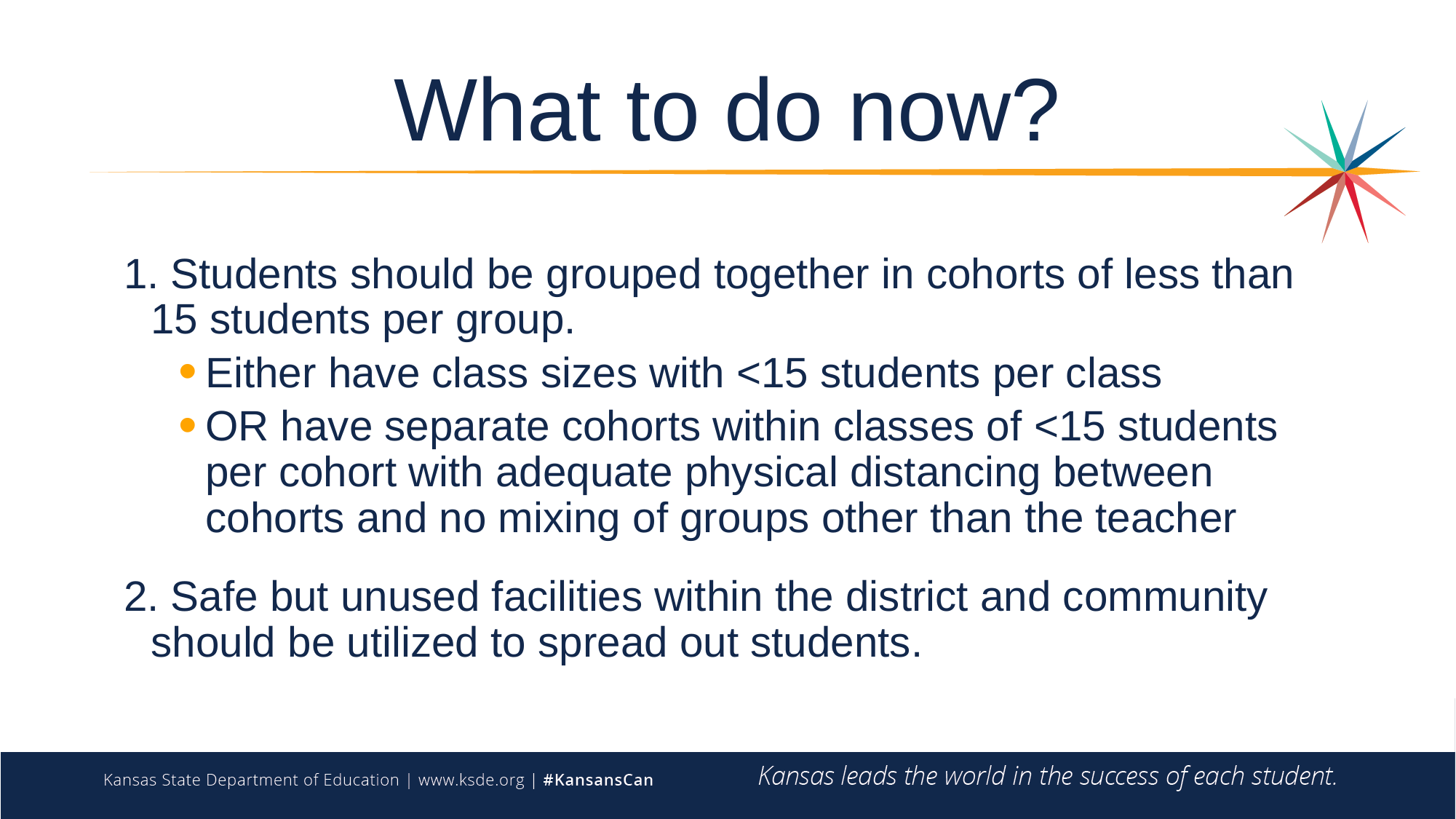

# What to do now?
 Students should be grouped together in cohorts of less than 15 students per group.
Either have class sizes with <15 students per class
OR have separate cohorts within classes of <15 students per cohort with adequate physical distancing between cohorts and no mixing of groups other than the teacher
 Safe but unused facilities within the district and community should be utilized to spread out students.